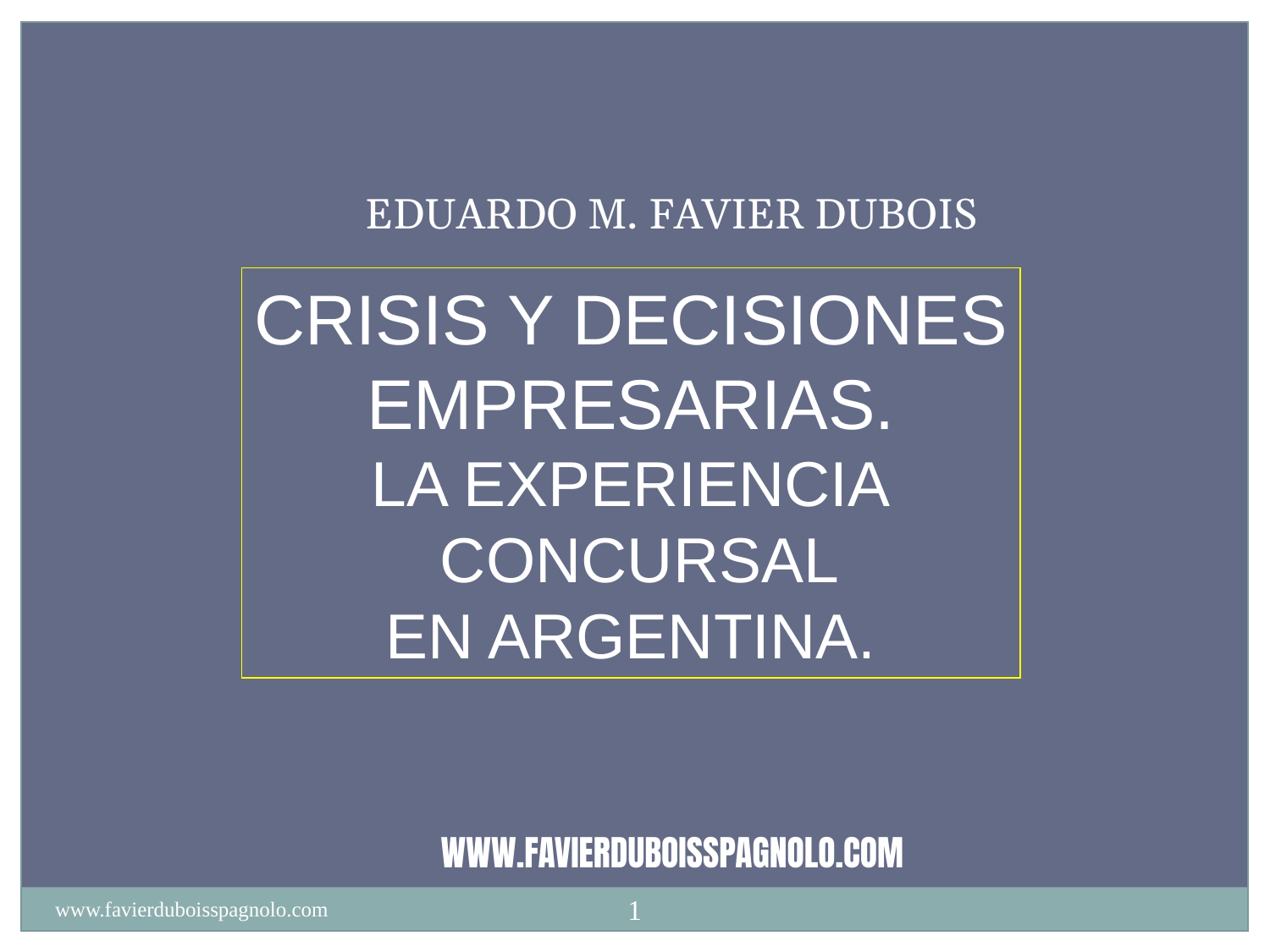

EDUARDO M. FAVIER DUBOIS
CRISIS Y DECISIONES
EMPRESARIAS.
LA EXPERIENCIA
 CONCURSAL
EN ARGENTINA.

                     WWW.FAVIERDUBOISSPAGNOLO.COM
1
www.favierduboisspagnolo.com